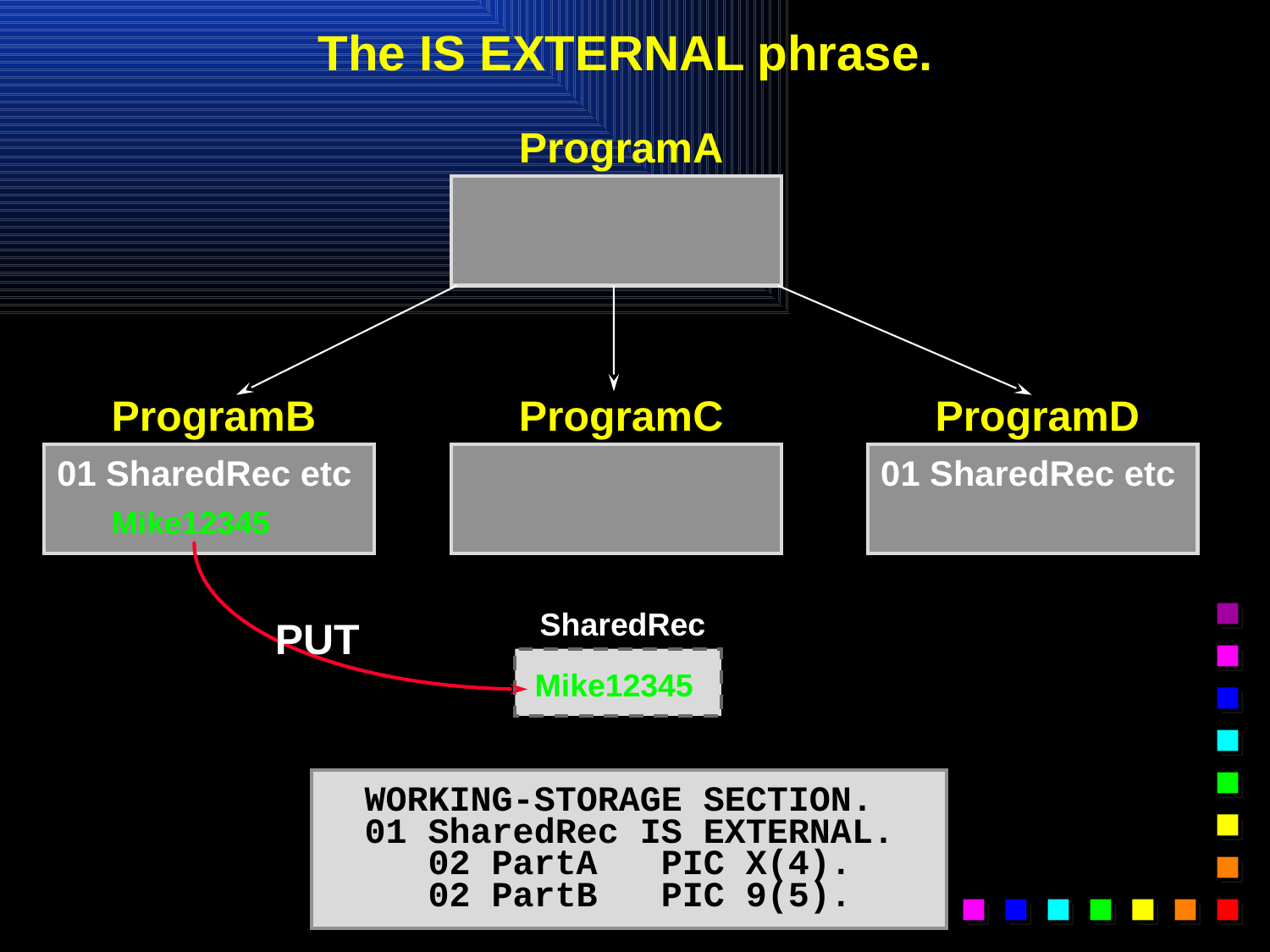

# The IS EXTERNAL phrase.
ProgramA

ProgramB
01 SharedRec etc
ProgramC

ProgramD
01 SharedRec etc

Mike12345

SharedRec
PUT

Mike12345
WORKING-STORAGE SECTION.
01 SharedRec IS EXTERNAL.
   02 PartA   PIC X(4).
   02 PartB   PIC 9(5).